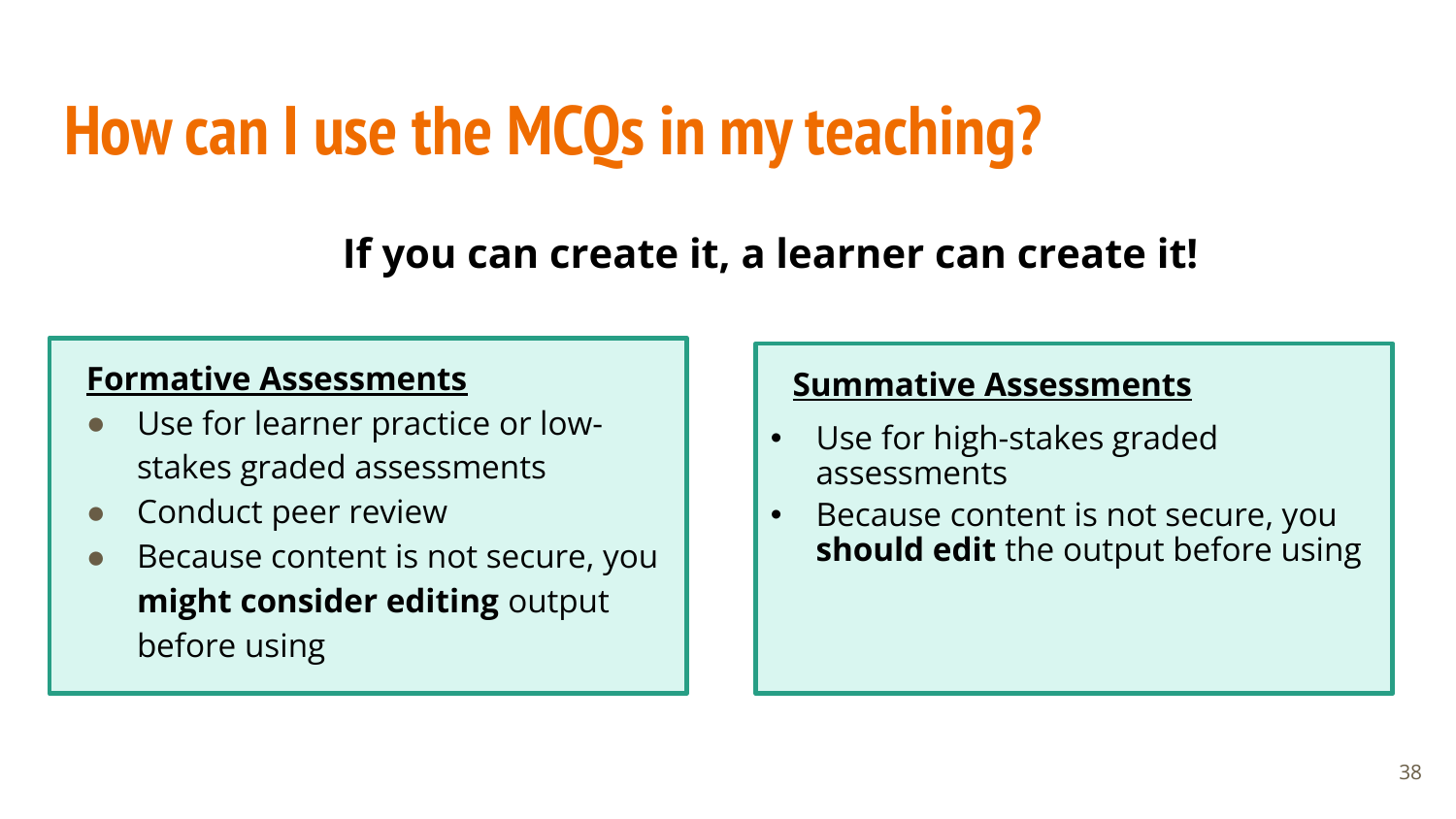

# How can I use the MCQs in my teaching?
If you can create it, a learner can create it!
Formative Assessments
Use for learner practice or low-stakes graded assessments
Conduct peer review
Because content is not secure, you might consider editing output before using

Summative Assessments
Use for high-stakes graded assessments
Because content is not secure, you should edit the output before using
38